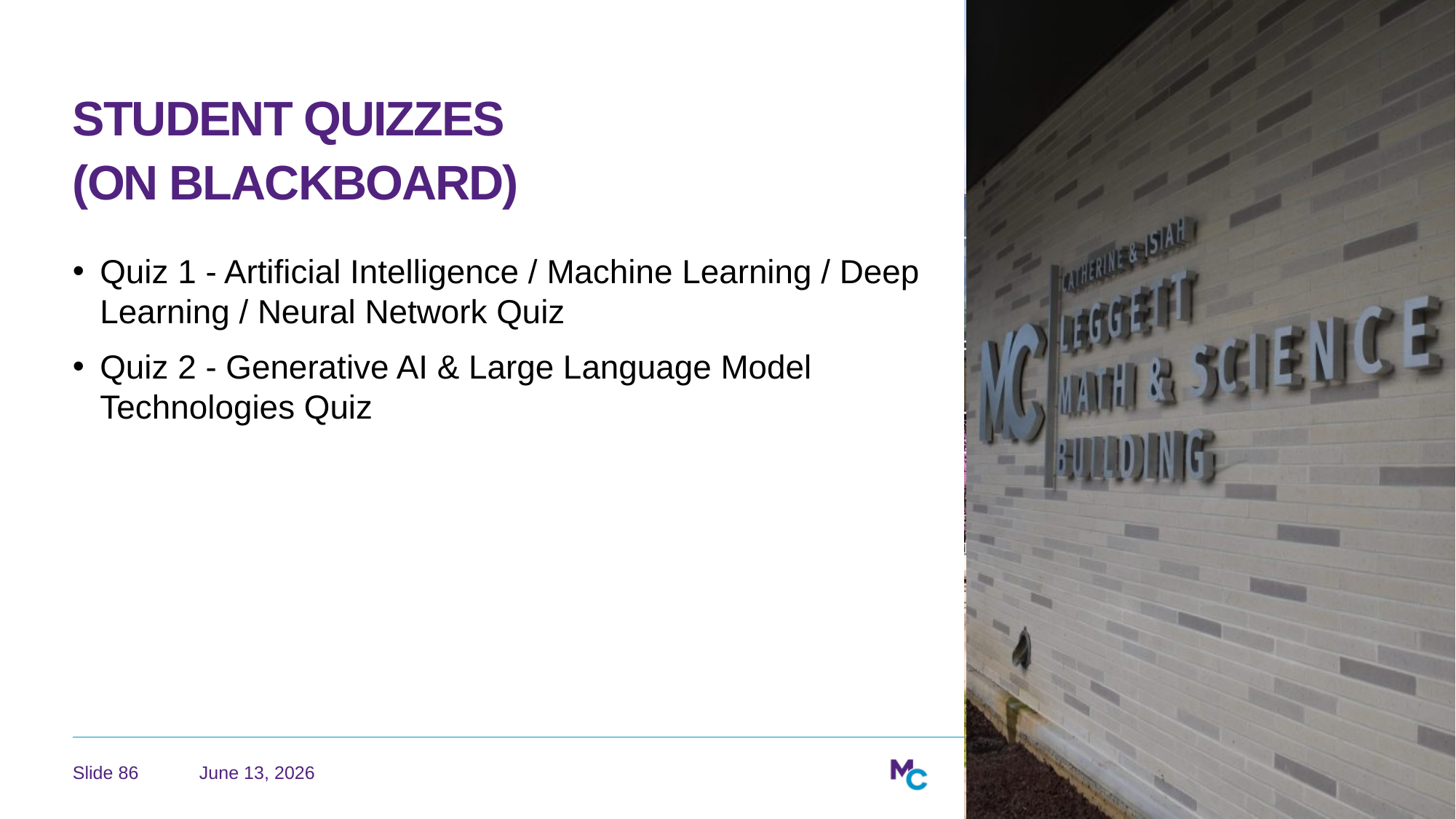

# Student Quizzes (on Blackboard)
Quiz 1 - Artificial Intelligence / Machine Learning / Deep Learning / Neural Network Quiz
Quiz 2 - Generative AI & Large Language Model Technologies Quiz
June 13, 2026